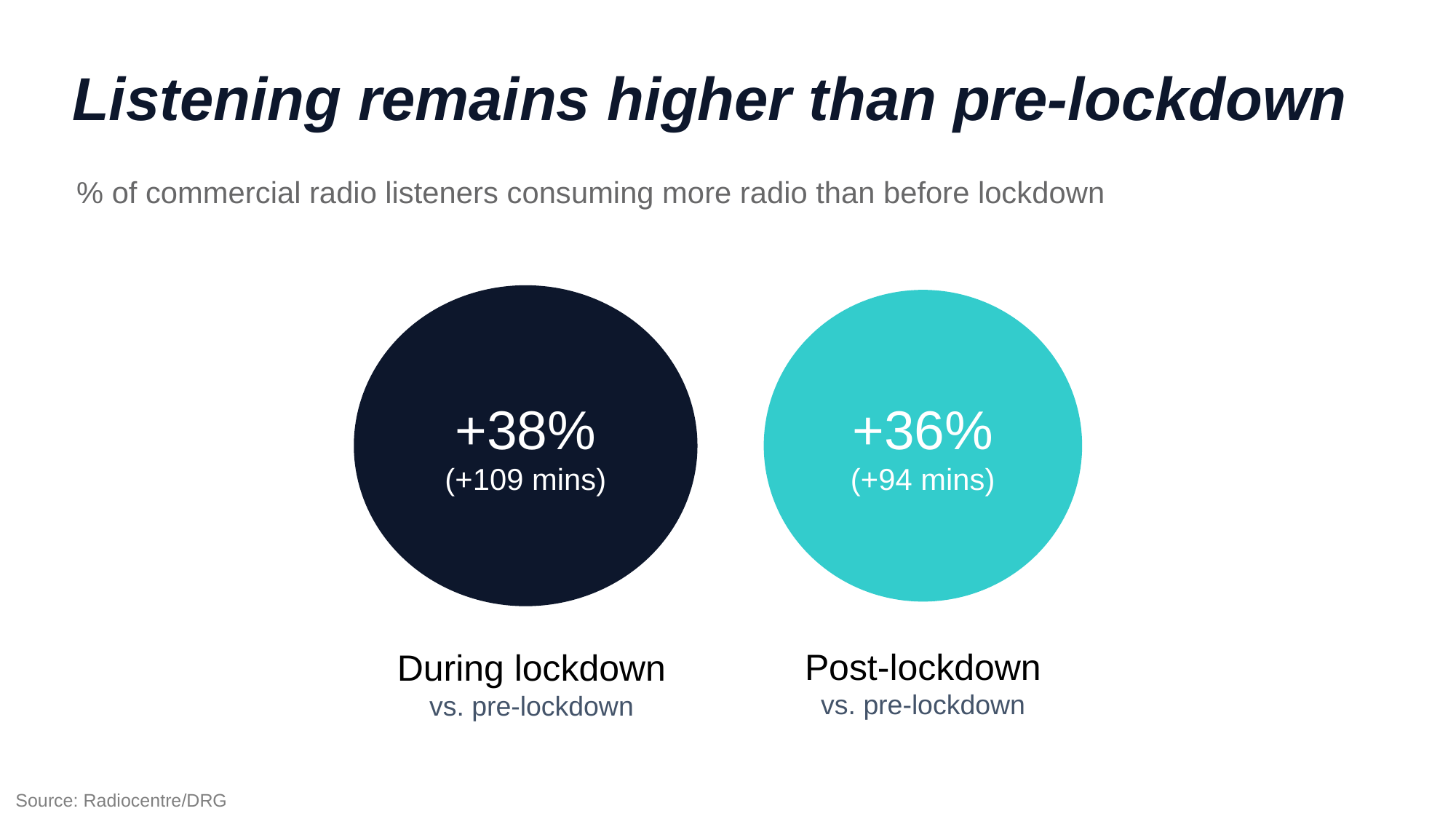

Listening remains higher than pre-lockdown
% of commercial radio listeners consuming more radio than before lockdown
+38%
(+109 mins)
+36%
(+94 mins)
Post-lockdown
vs. pre-lockdown
During lockdown
vs. pre-lockdown
Source: Radiocentre/DRG